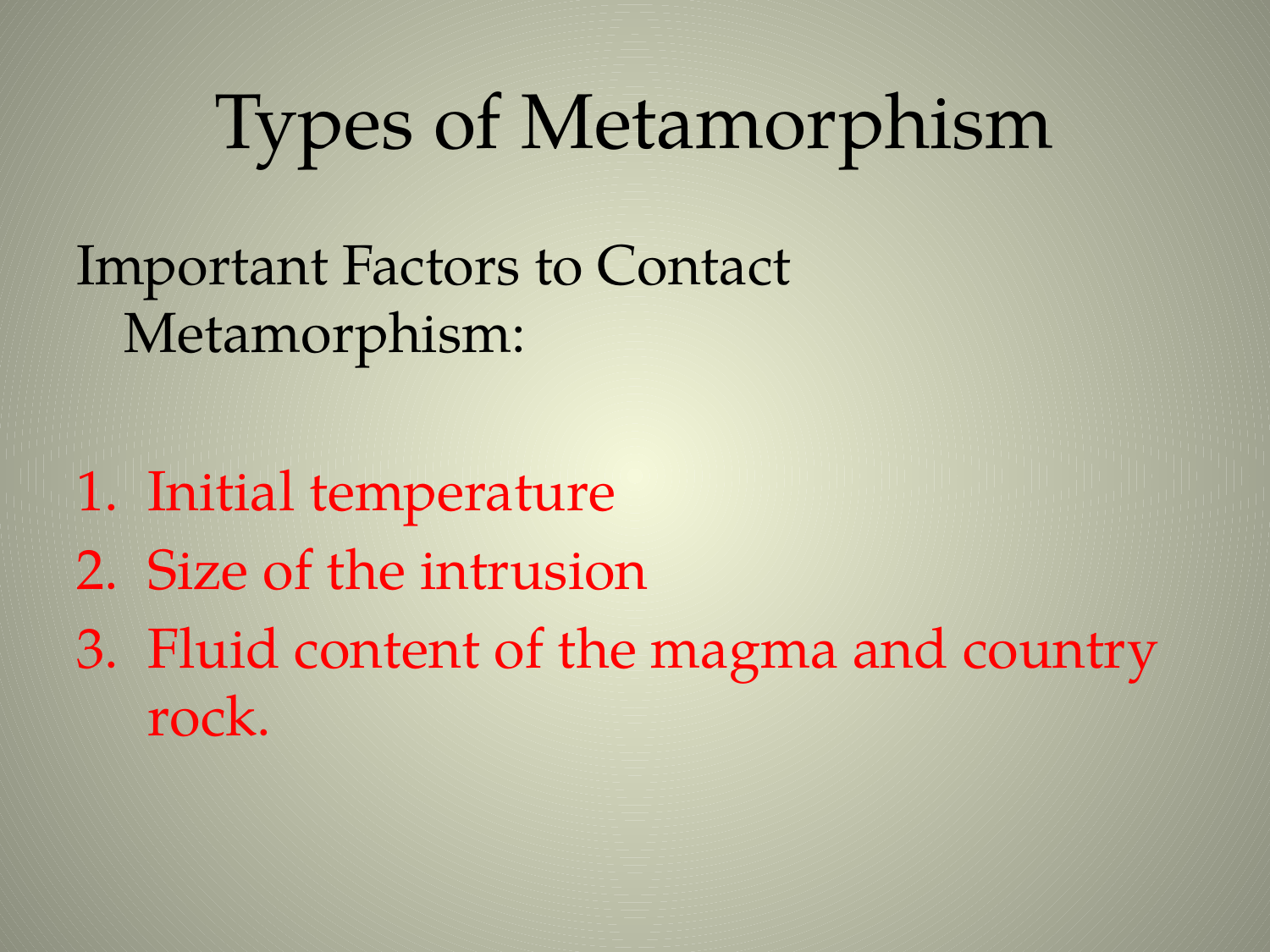

# Types of Metamorphism
Important Factors to Contact Metamorphism:

Initial temperature
Size of the intrusion
Fluid content of the magma and country rock.